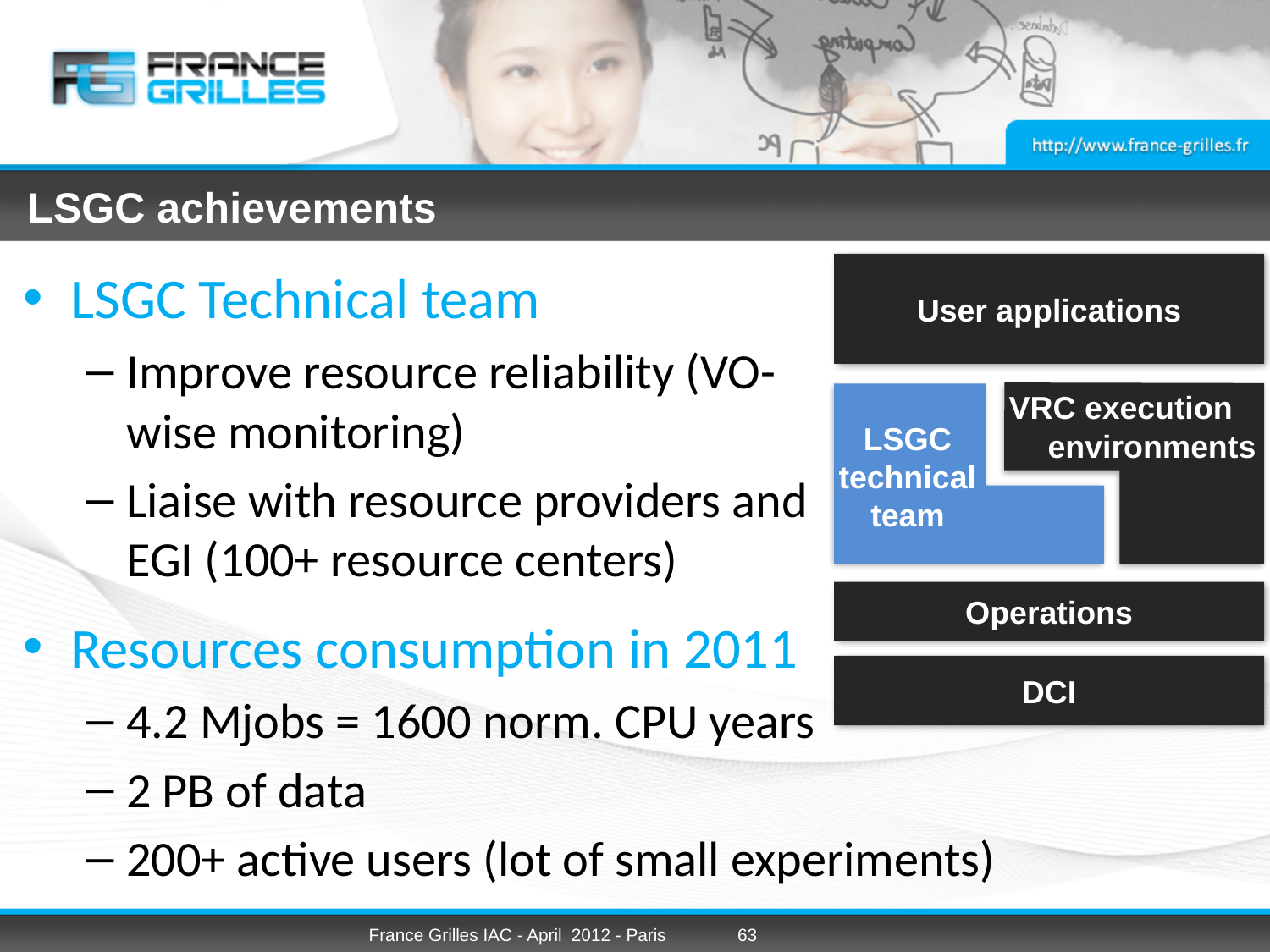

# LSGC achievements
User applications
LSGC Technical team
Improve resource reliability (VO-wise monitoring)
Liaise with resource providers and EGI (100+ resource centers)

VRC execution

LSGC
technical
team
environments
Operations
Resources consumption in 2011
4.2 Mjobs = 1600 norm. CPU years
2 PB of data
200+ active users (lot of small experiments)

DCI
France Grilles IAC - April  2012 - Paris
63